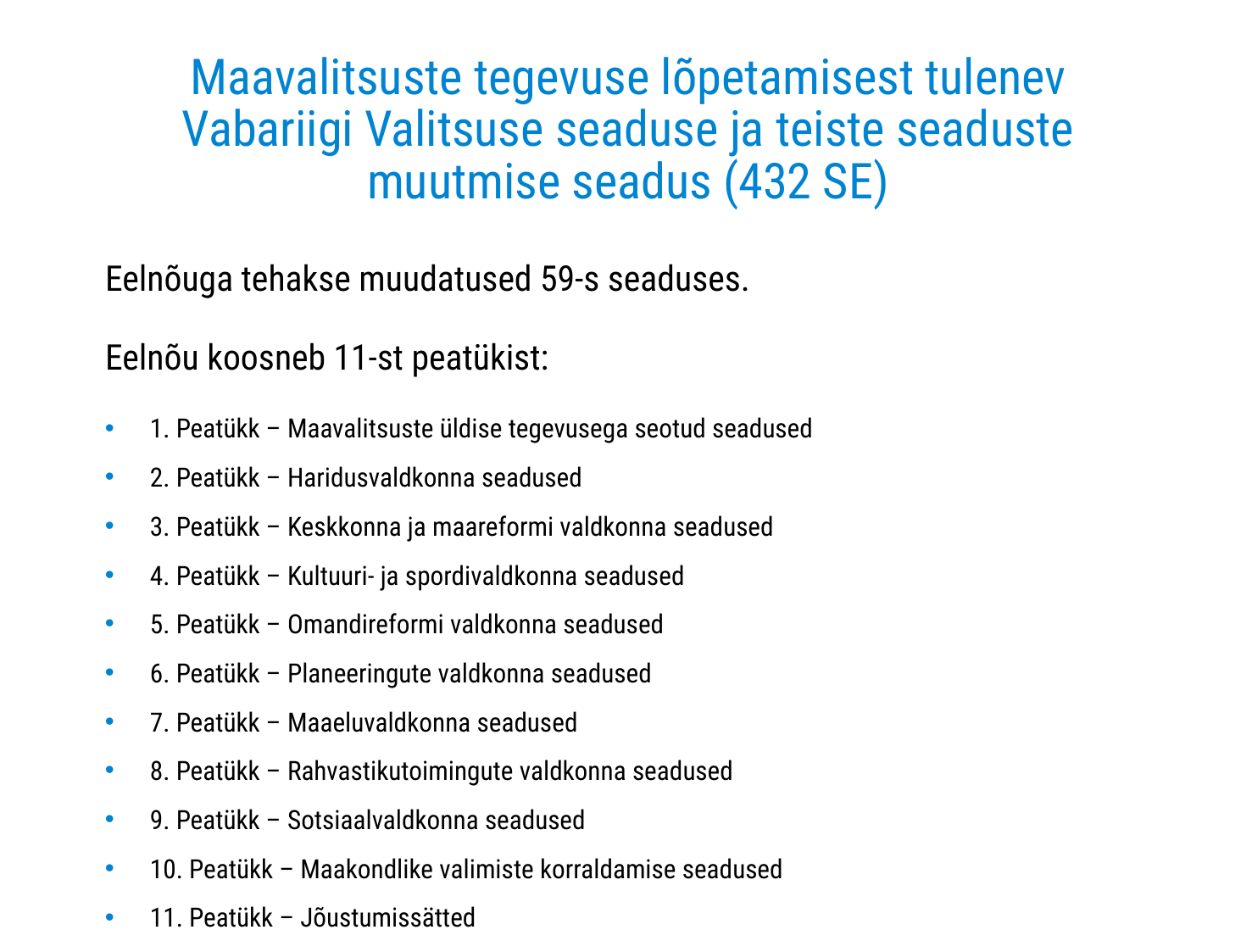

# Maavalitsuste tegevuse lõpetamisest tulenev Vabariigi Valitsuse seaduse ja teiste seaduste muutmise seadus (432 SE)
Eelnõuga tehakse muudatused 59-s seaduses.
Eelnõu koosneb 11-st peatükist:
1. Peatükk – Maavalitsuste üldise tegevusega seotud seadused
2. Peatükk – Haridusvaldkonna seadused
3. Peatükk – Keskkonna ja maareformi valdkonna seadused
4. Peatükk – Kultuuri- ja spordivaldkonna seadused
5. Peatükk – Omandireformi valdkonna seadused
6. Peatükk – Planeeringute valdkonna seadused
7. Peatükk – Maaeluvaldkonna seadused
8. Peatükk – Rahvastikutoimingute valdkonna seadused
9. Peatükk – Sotsiaalvaldkonna seadused
10. Peatükk – Maakondlike valimiste korraldamise seadused
11. Peatükk – Jõustumissätted